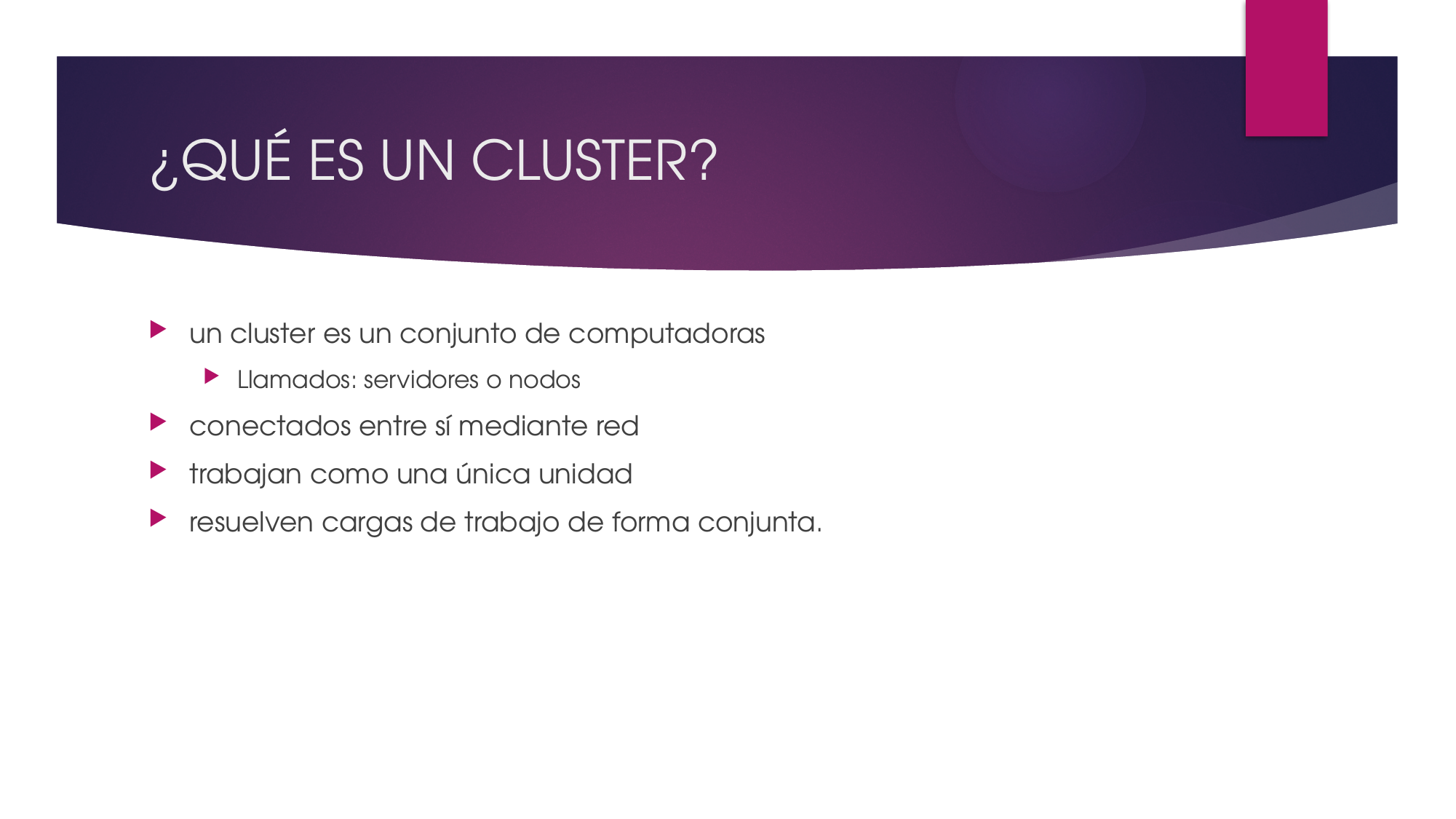

# ¿QUÉ ES UN CLUSTER?
un cluster es un conjunto de computadoras
Llamados: servidores o nodos
conectados entre sí mediante red
trabajan como una única unidad
resuelven cargas de trabajo de forma conjunta.